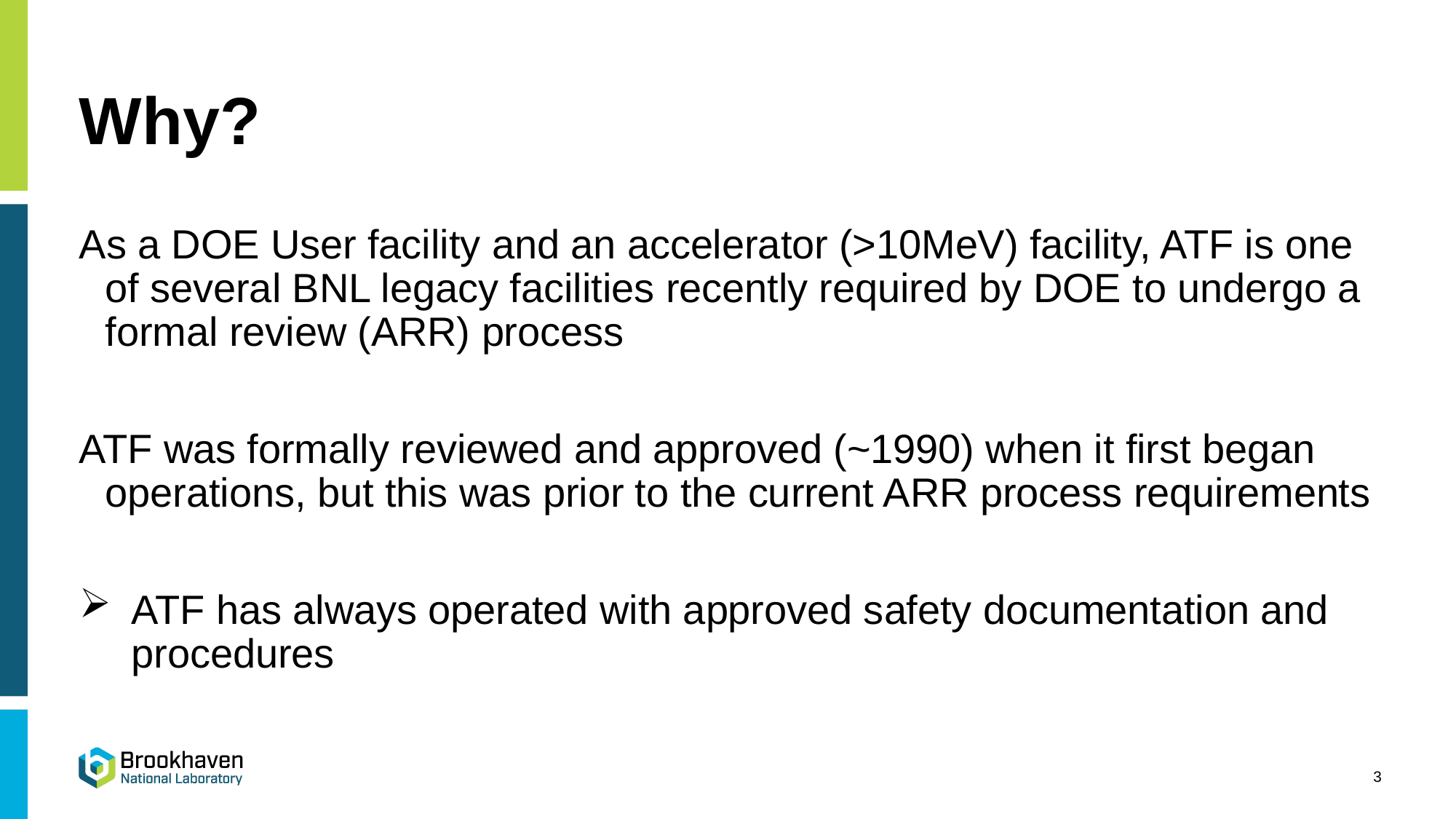

# Why?
As a DOE User facility and an accelerator (>10MeV) facility, ATF is one of several BNL legacy facilities recently required by DOE to undergo a formal review (ARR) process

ATF was formally reviewed and approved (~1990) when it first began operations, but this was prior to the current ARR process requirements

ATF has always operated with approved safety documentation and procedures
3